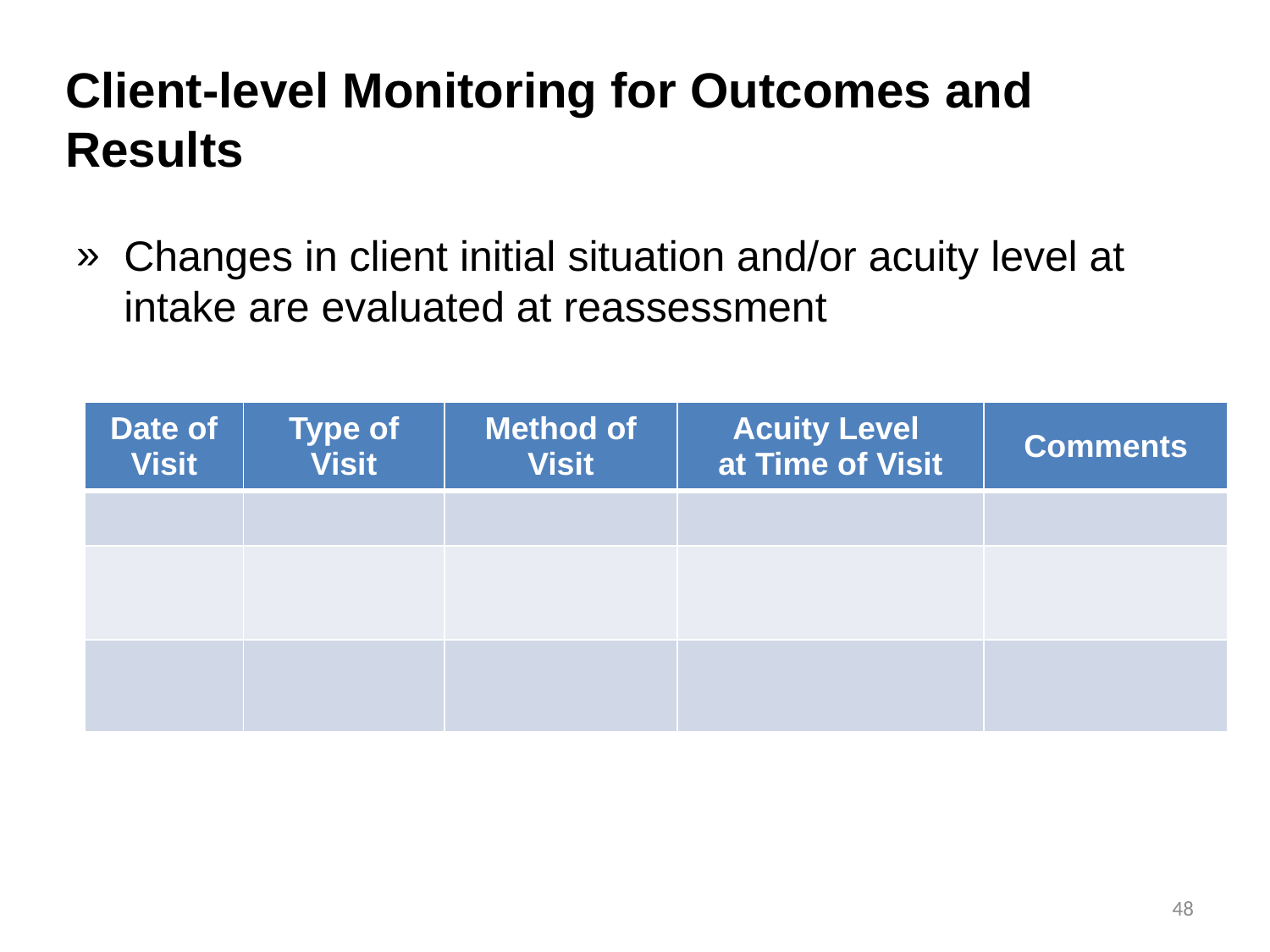

# Client-level Monitoring for Outcomes and Results
Changes in client initial situation and/or acuity level at intake are evaluated at reassessment

| Date of Visit | Type of Visit | Method of Visit | Acuity Level at Time of Visit | Comments |
| --- | --- | --- | --- | --- |
|  |  |  |  |  |
|  |  |  |  |  |
|  |  |  |  |  |
48